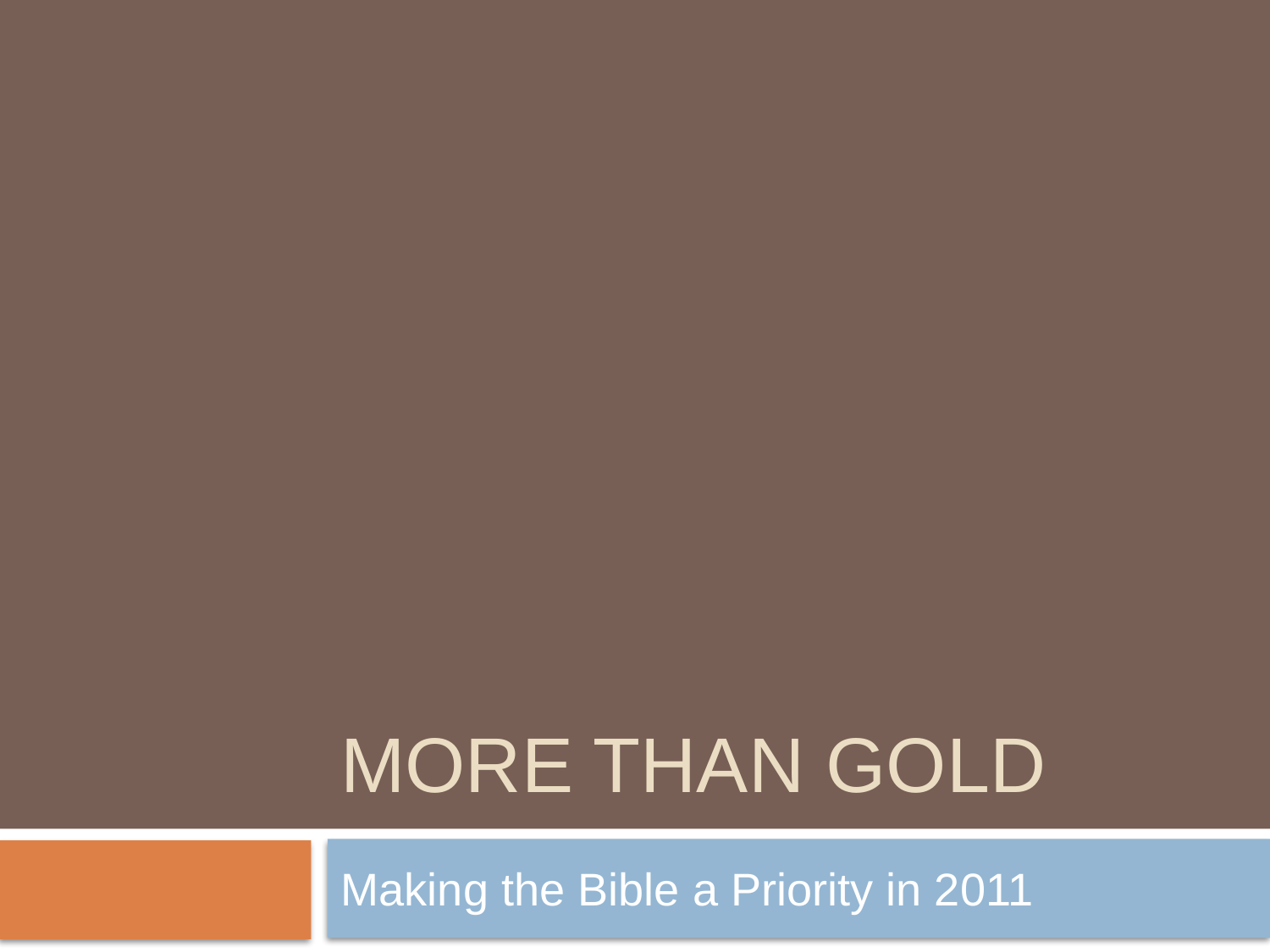

# more Than Gold
Making the Bible a Priority in 2011